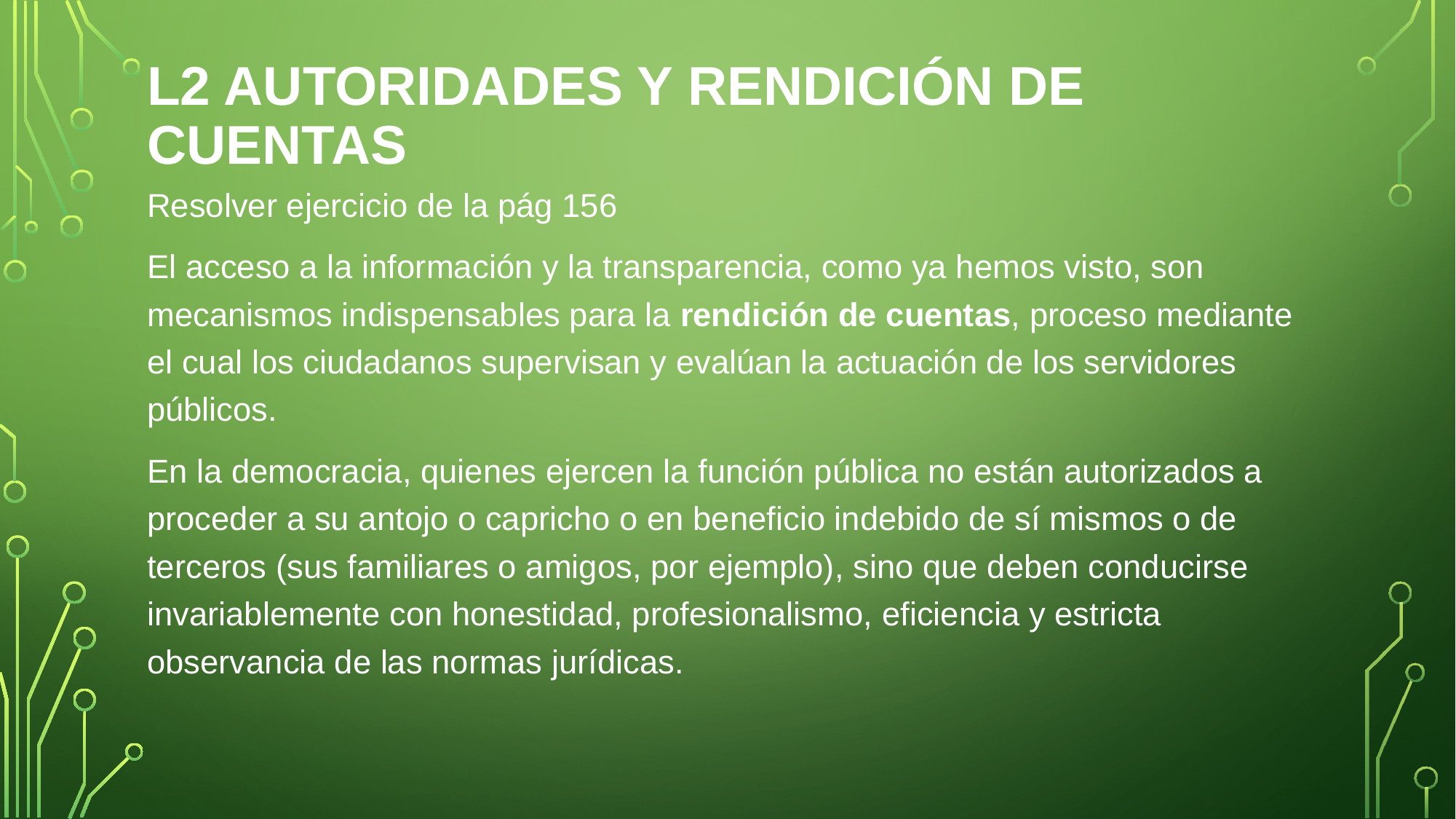

# L2 Autoridades y rendición de cuentas
Resolver ejercicio de la pág 156
El acceso a la información y la transparencia, como ya hemos visto, son mecanismos indispensables para la rendición de cuentas, proceso mediante el cual los ciudadanos supervisan y evalúan la actuación de los servidores públicos.
En la democracia, quienes ejercen la función pública no están autorizados a proceder a su antojo o capricho o en beneficio indebido de sí mismos o de terceros (sus familiares o amigos, por ejemplo), sino que deben conducirse invariablemente con honestidad, profesionalismo, eficiencia y estricta observancia de las normas jurídicas.